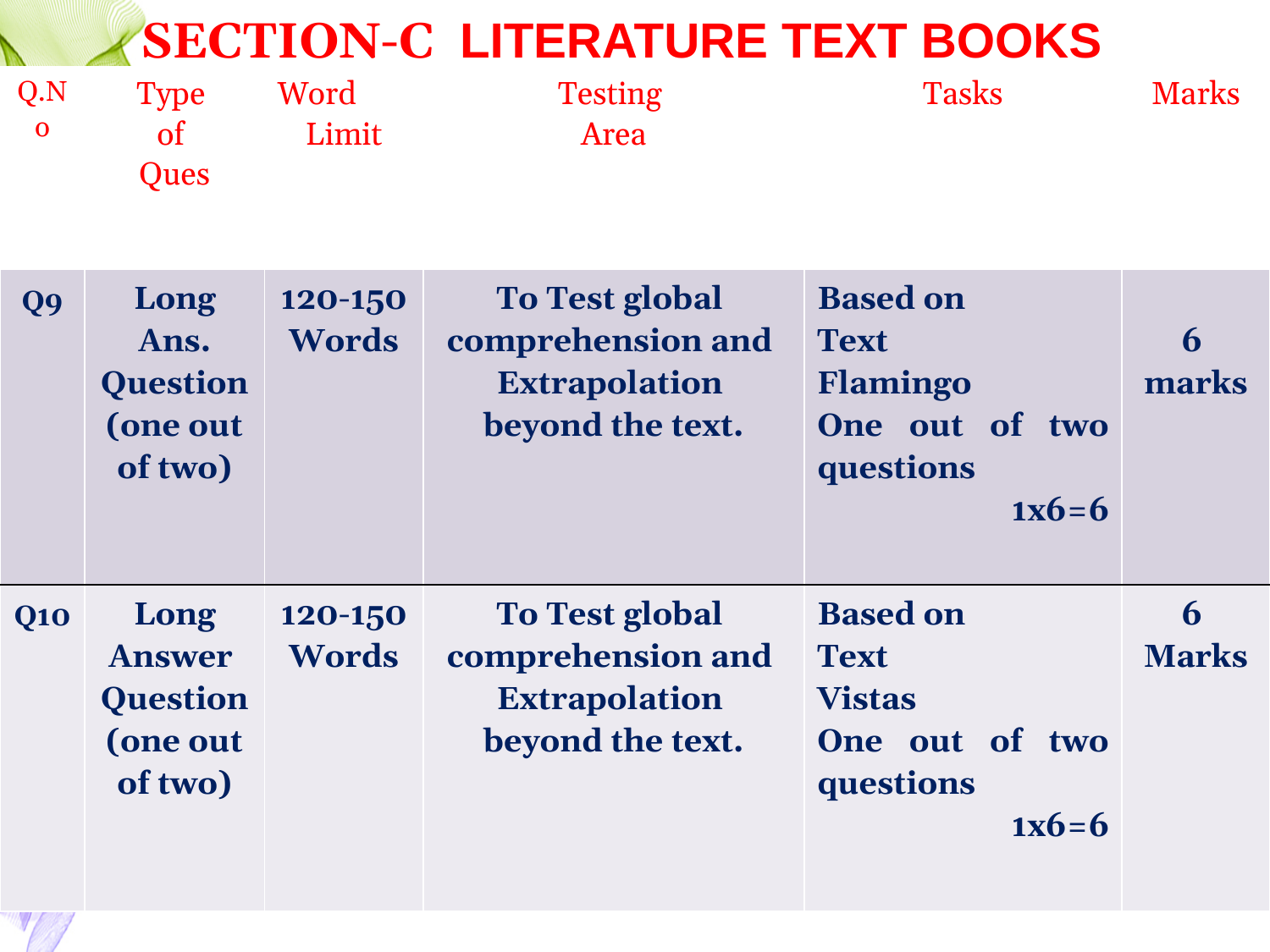

SECTION-C  LITERATURE TEXT BOOKS
| Q.No | Type of Ques | Word Limit | Testing Area | Tasks | Marks |
| --- | --- | --- | --- | --- | --- |
| Q9 | Long Ans. Question (one out of two) | 120-150 Words | To Test global comprehension and Extrapolation beyond the text. | Based on Text Flamingo One out of two questions 1x6=6 | 6 marks |
| Q10 | Long Answer Question (one out of two) | 120-150 Words | To Test global comprehension and Extrapolation beyond the text. | Based on Text Vistas One out of two questions 1x6=6 | 6 Marks |